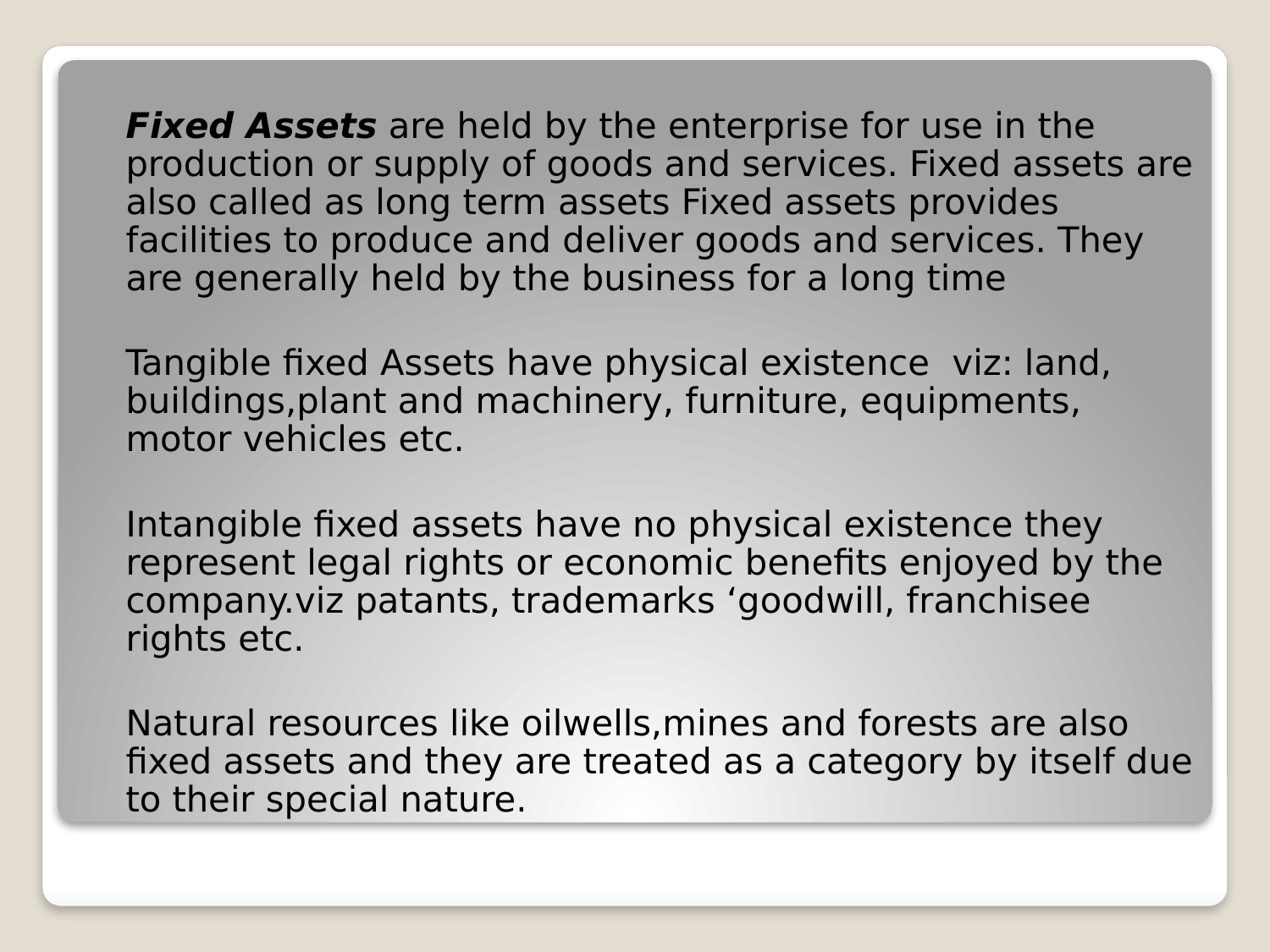

#
	Fixed Assets are held by the enterprise for use in the production or supply of goods and services. Fixed assets are also called as long term assets Fixed assets provides facilities to produce and deliver goods and services. They are generally held by the business for a long time

	Tangible fixed Assets have physical existence  viz: land, buildings,plant and machinery, furniture, equipments, motor vehicles etc.

	Intangible fixed assets have no physical existence they represent legal rights or economic benefits enjoyed by the company.viz patants, trademarks ‘goodwill, franchisee rights etc.

	Natural resources like oilwells,mines and forests are also fixed assets and they are treated as a category by itself due to their special nature.